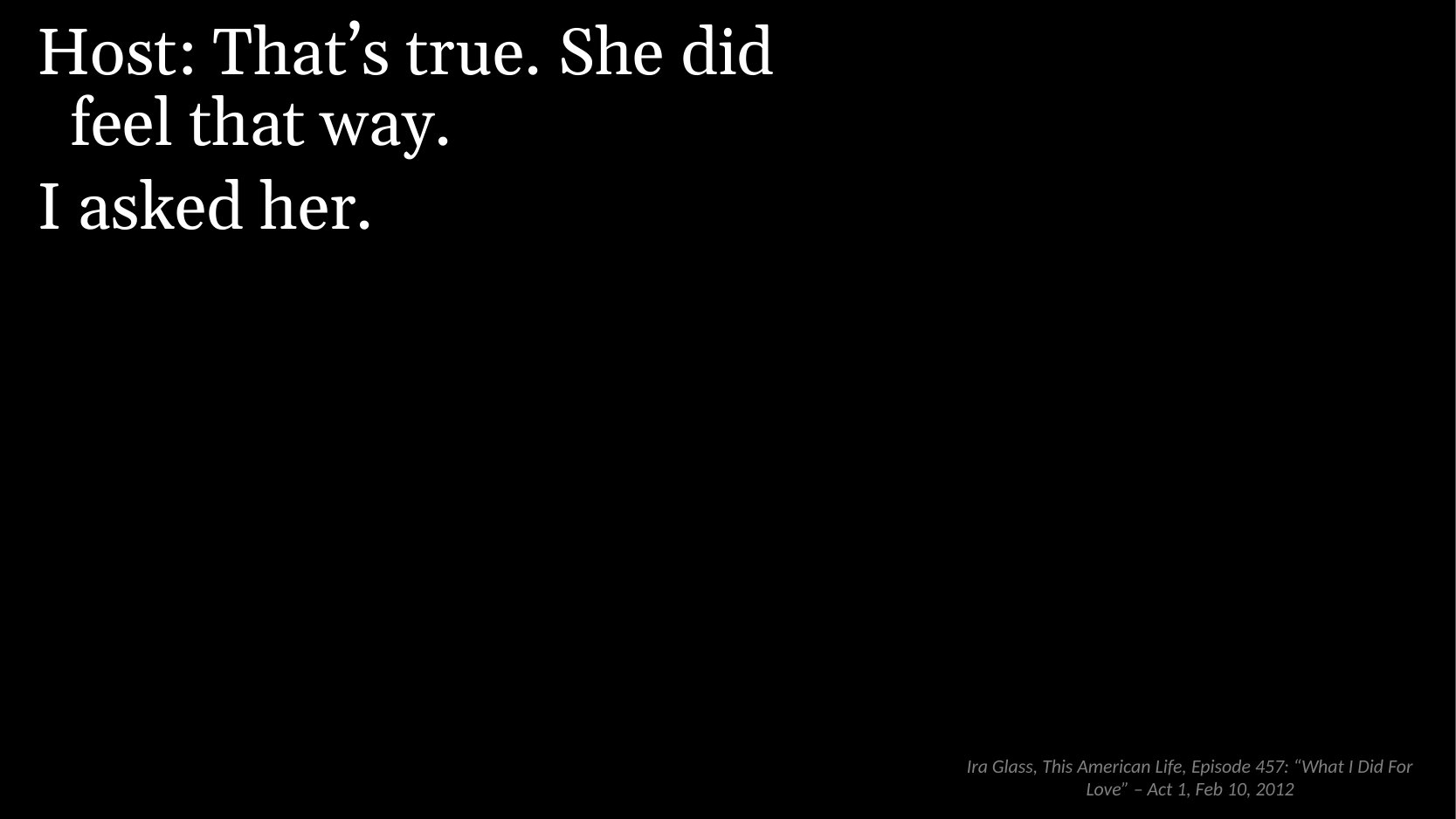

Host: That’s true. She did feel that way.
I asked her.

# Ira Glass, This American Life, Episode 457: “What I Did For Love” – Act 1, Feb 10, 2012